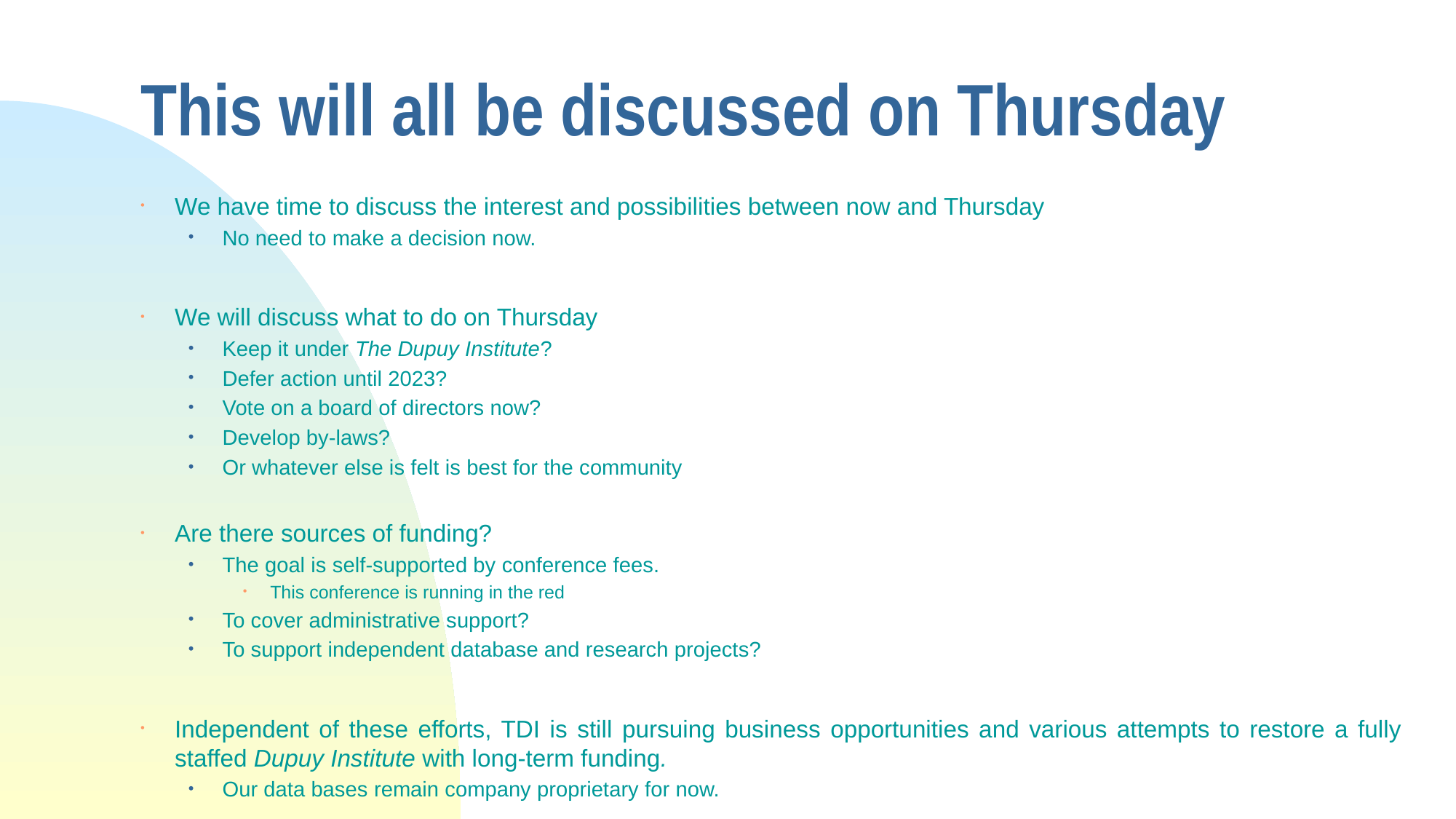

# This will all be discussed on Thursday
We have time to discuss the interest and possibilities between now and Thursday
No need to make a decision now.

We will discuss what to do on Thursday
Keep it under The Dupuy Institute?
Defer action until 2023?
Vote on a board of directors now?
Develop by-laws?
Or whatever else is felt is best for the community

Are there sources of funding?
The goal is self-supported by conference fees.
This conference is running in the red
To cover administrative support?
To support independent database and research projects?

Independent of these efforts, TDI is still pursuing business opportunities and various attempts to restore a fully staffed Dupuy Institute with long-term funding.
Our data bases remain company proprietary for now.